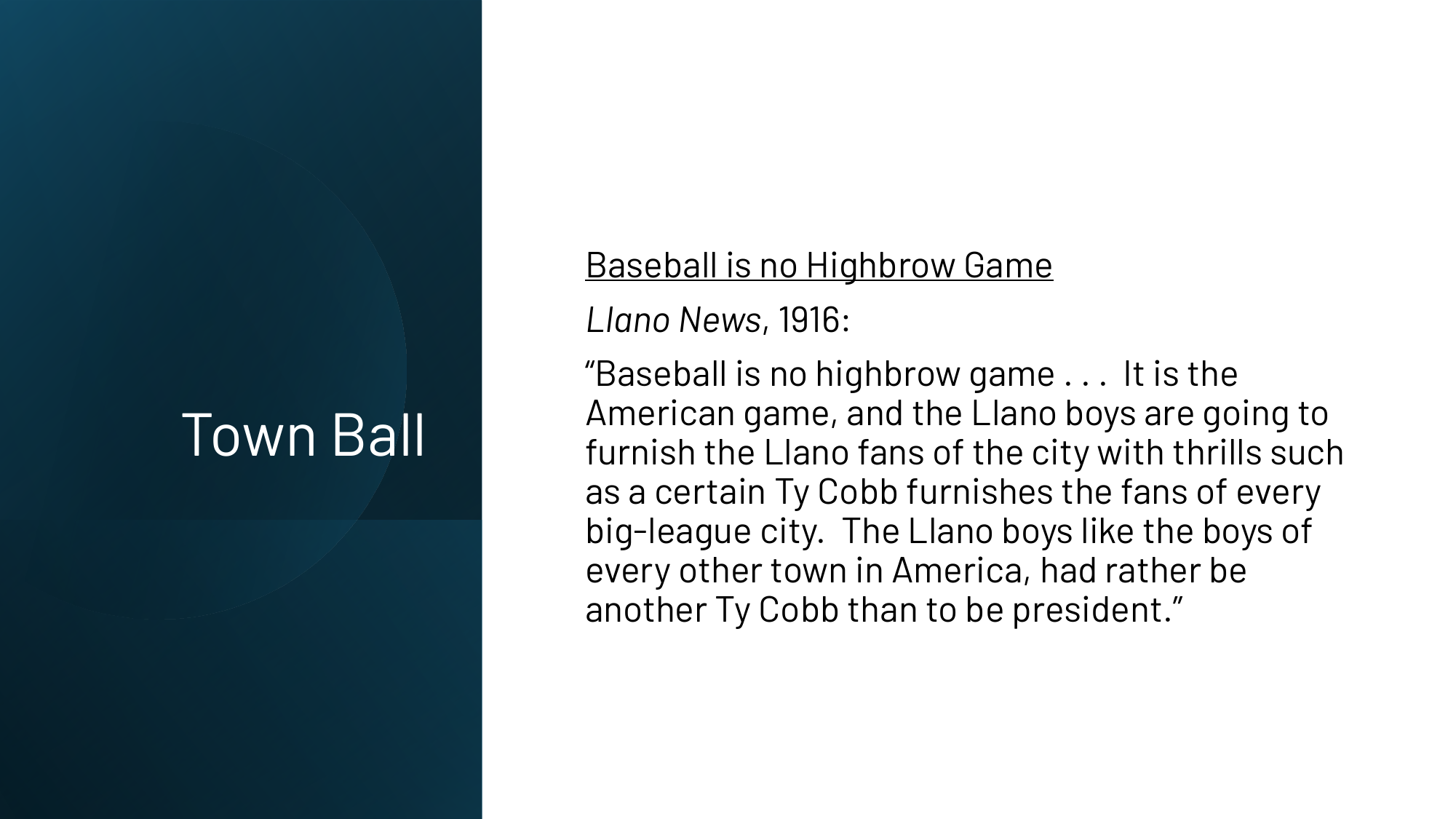

# Town Ball

Baseball is no Highbrow Game
Llano News, 1916:
“Baseball is no highbrow game . . .  It is the American game, and the Llano boys are going to furnish the Llano fans of the city with thrills such as a certain Ty Cobb furnishes the fans of every big-league city.  The Llano boys like the boys of every other town in America, had rather be another Ty Cobb than to be president.”